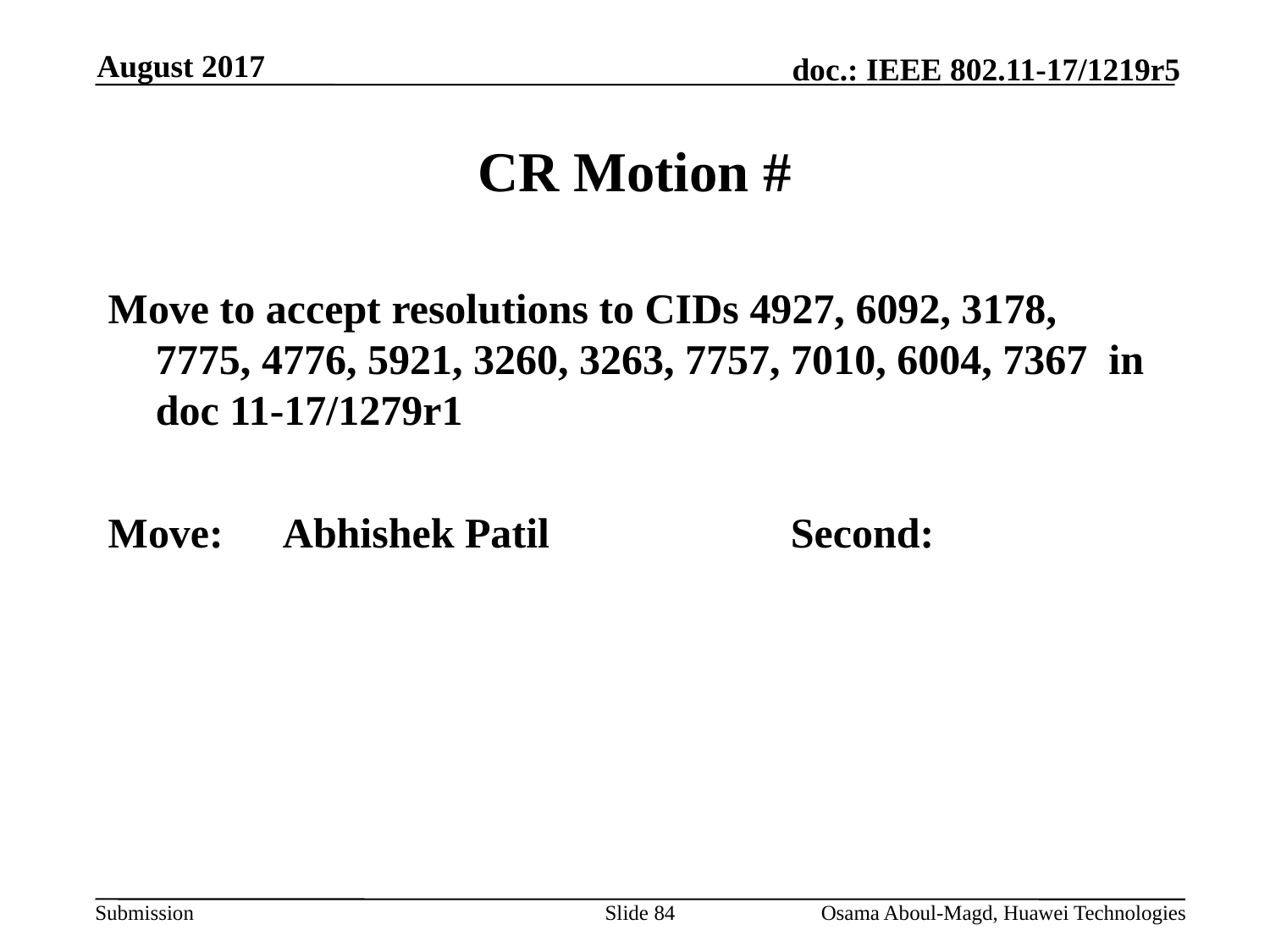

August 2017
# CR Motion #
Move to accept resolutions to CIDs 4927, 6092, 3178, 7775, 4776, 5921, 3260, 3263, 7757, 7010, 6004, 7367  in doc 11-17/1279r1

Move:	Abhishek Patil		Second:
Slide 84
Osama Aboul-Magd, Huawei Technologies